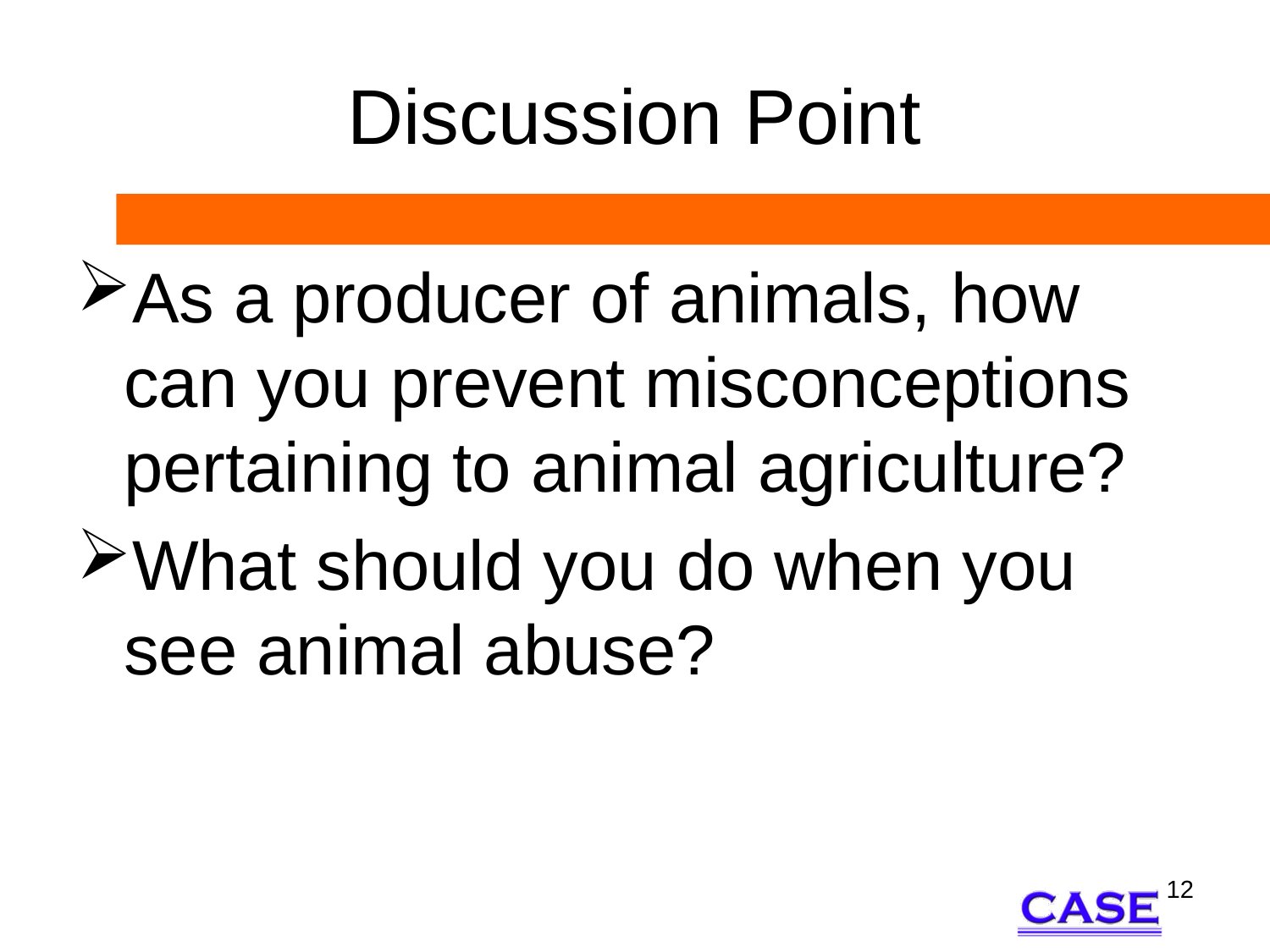

Discussion Point
As a producer of animals, how can you prevent misconceptions pertaining to animal agriculture?
What should you do when you see animal abuse?
12